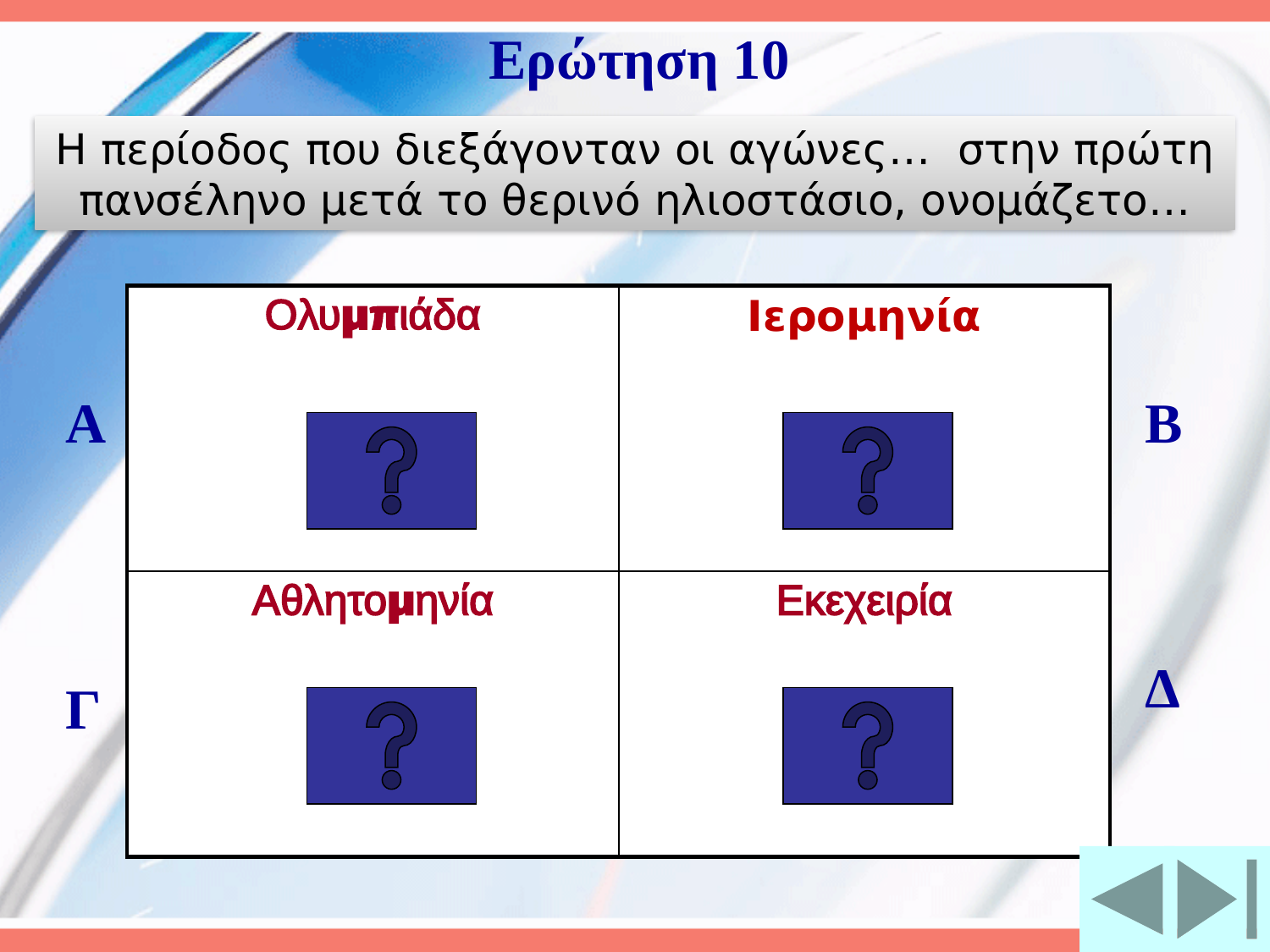

Ερώτηση 10
Η περίοδος που διεξάγονταν οι αγώνες…  στην πρώτη πανσέληνο μετά το θερινό ηλιοστάσιο, ονομάζετο…
| Ολυμπιάδα | Ιερομηνία |
| --- | --- |
| Αθλητομηνία | Εκεχειρία |
Α
Β

Δ
Γ